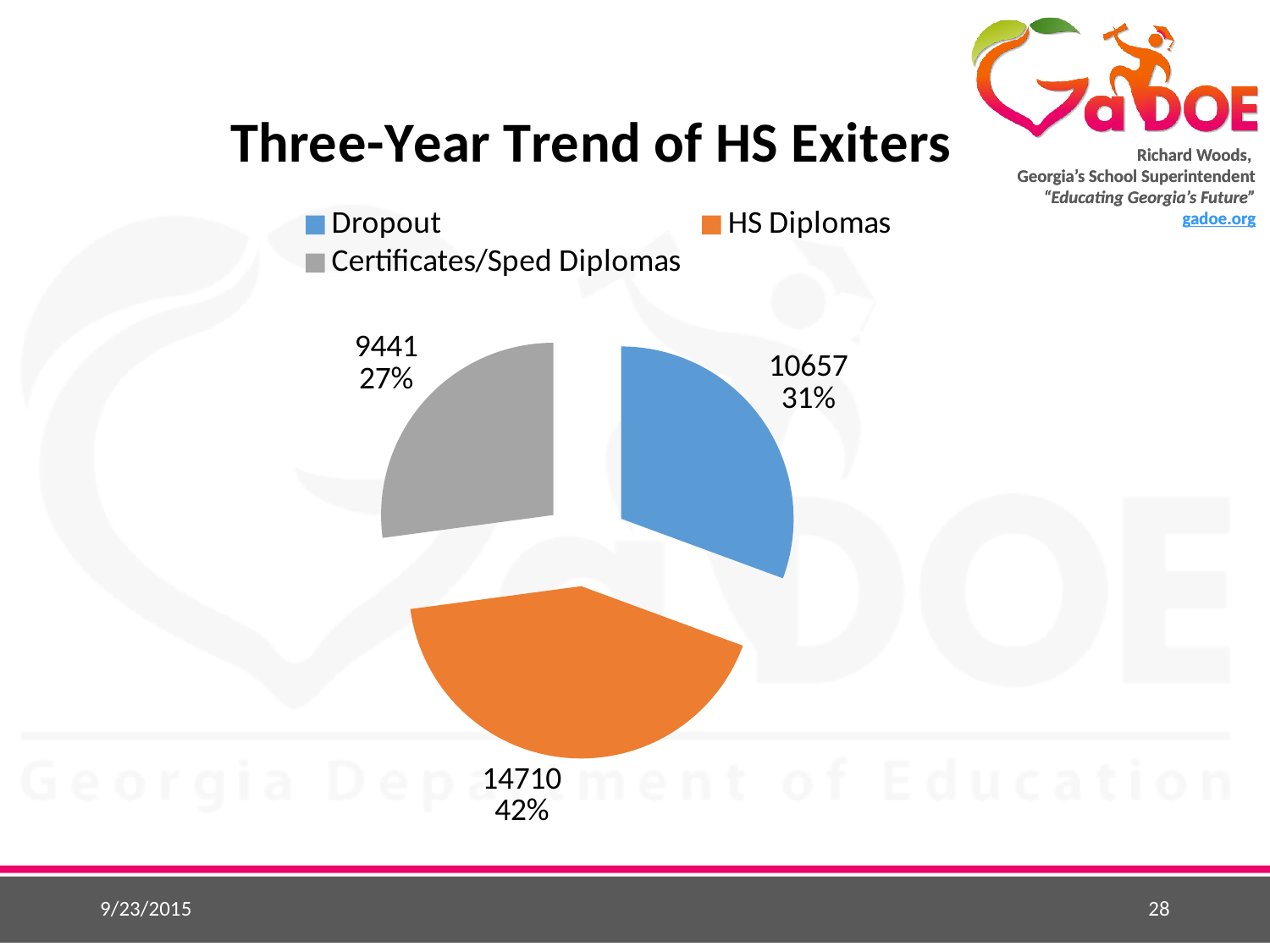

### Chart: Three-Year Trend of HS Exiters

| Category | Three-Year Trend of HS Exiters  |
|---|---|
| Dropout | 10657.0 |
| HS Diplomas | 14710.0 |
| Certificates/Sped Diplomas | 9441.0 |
9/23/2015
28